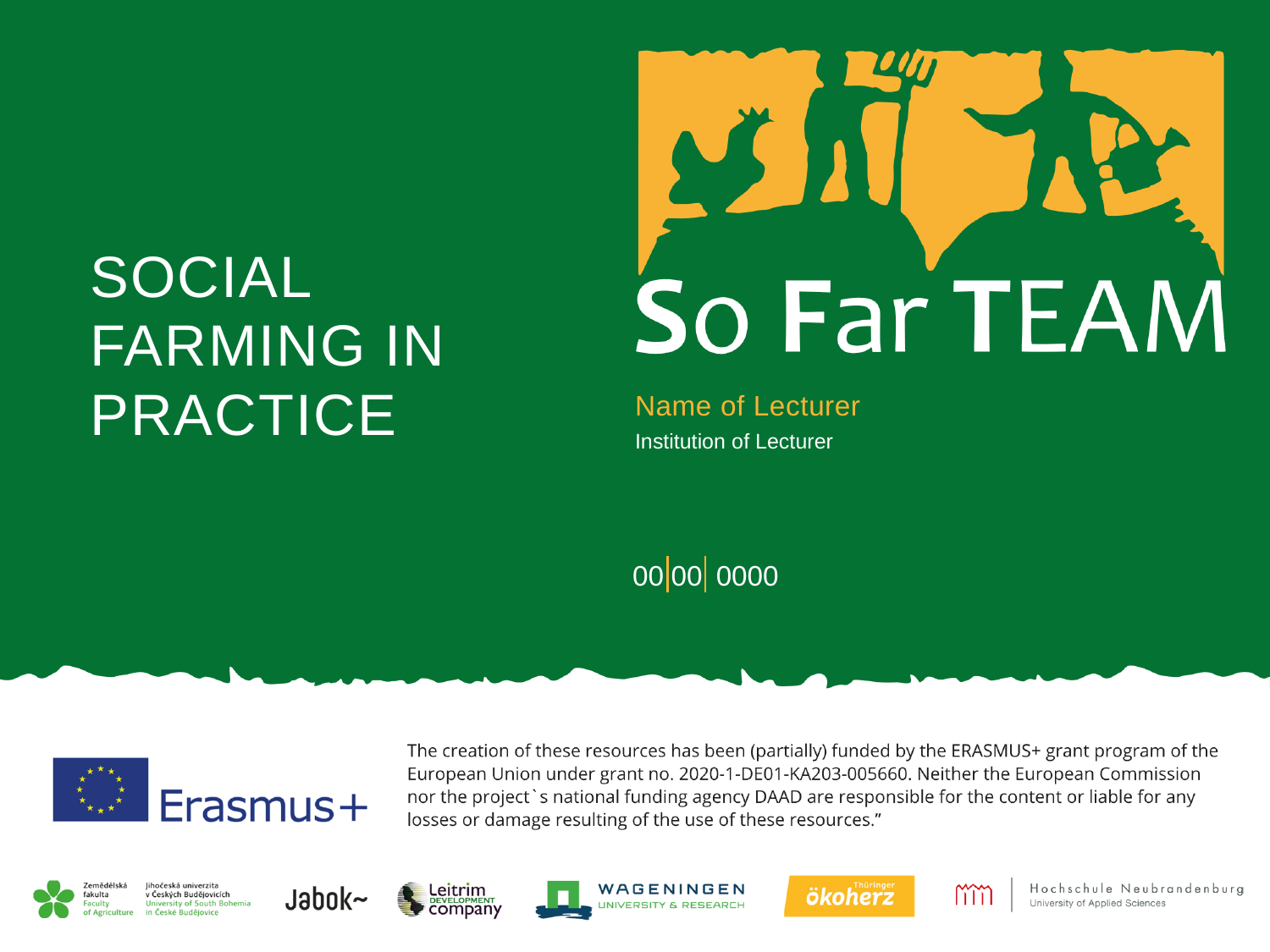

# Social farming in practice
Name of Lecturer
Institution of Lecturer
00
00
0000